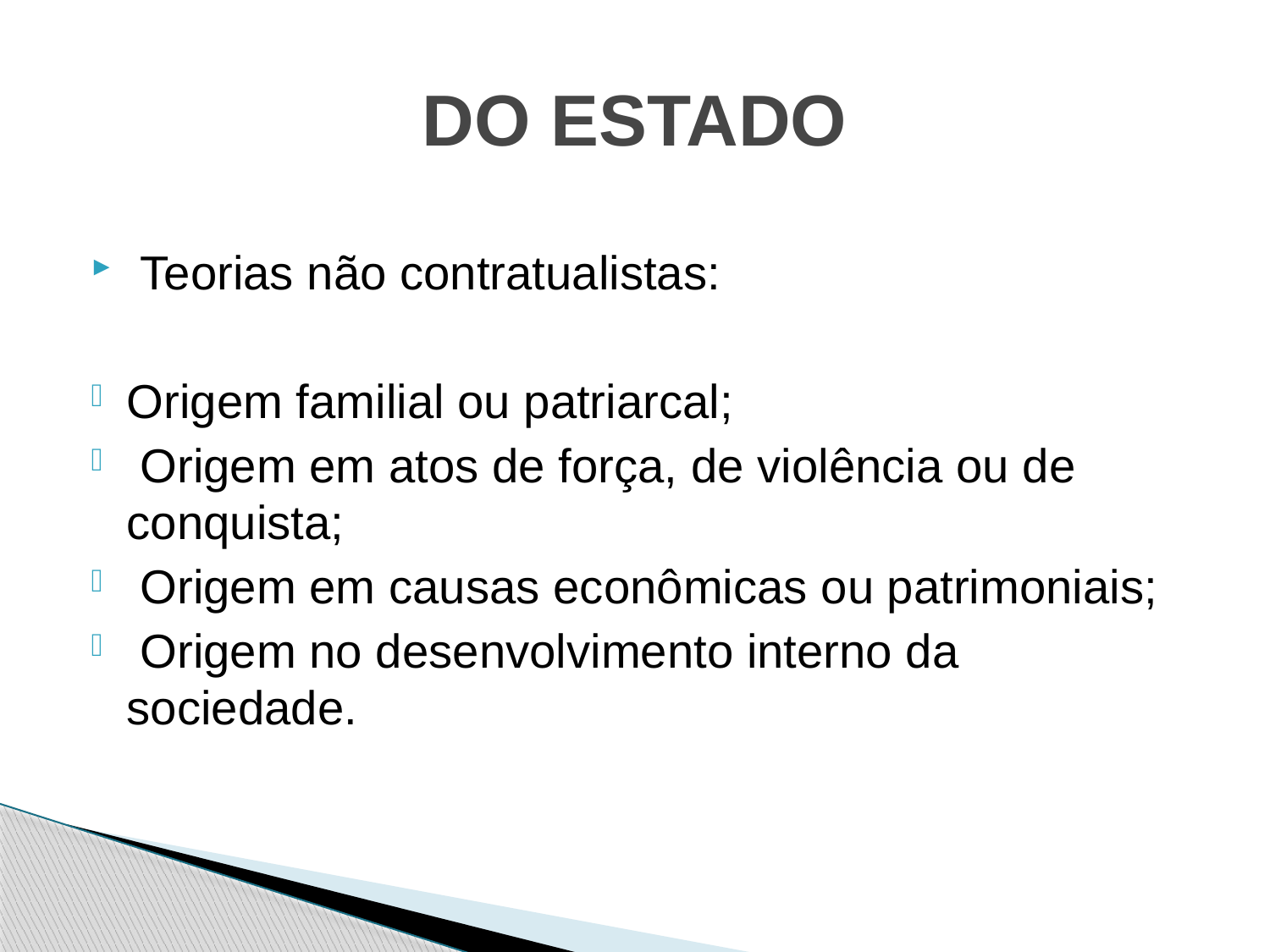

# DO ESTADO
 Teorias não contratualistas:

Origem familial ou patriarcal;
 Origem em atos de força, de violência ou de conquista;
 Origem em causas econômicas ou patrimoniais;
 Origem no desenvolvimento interno da sociedade.